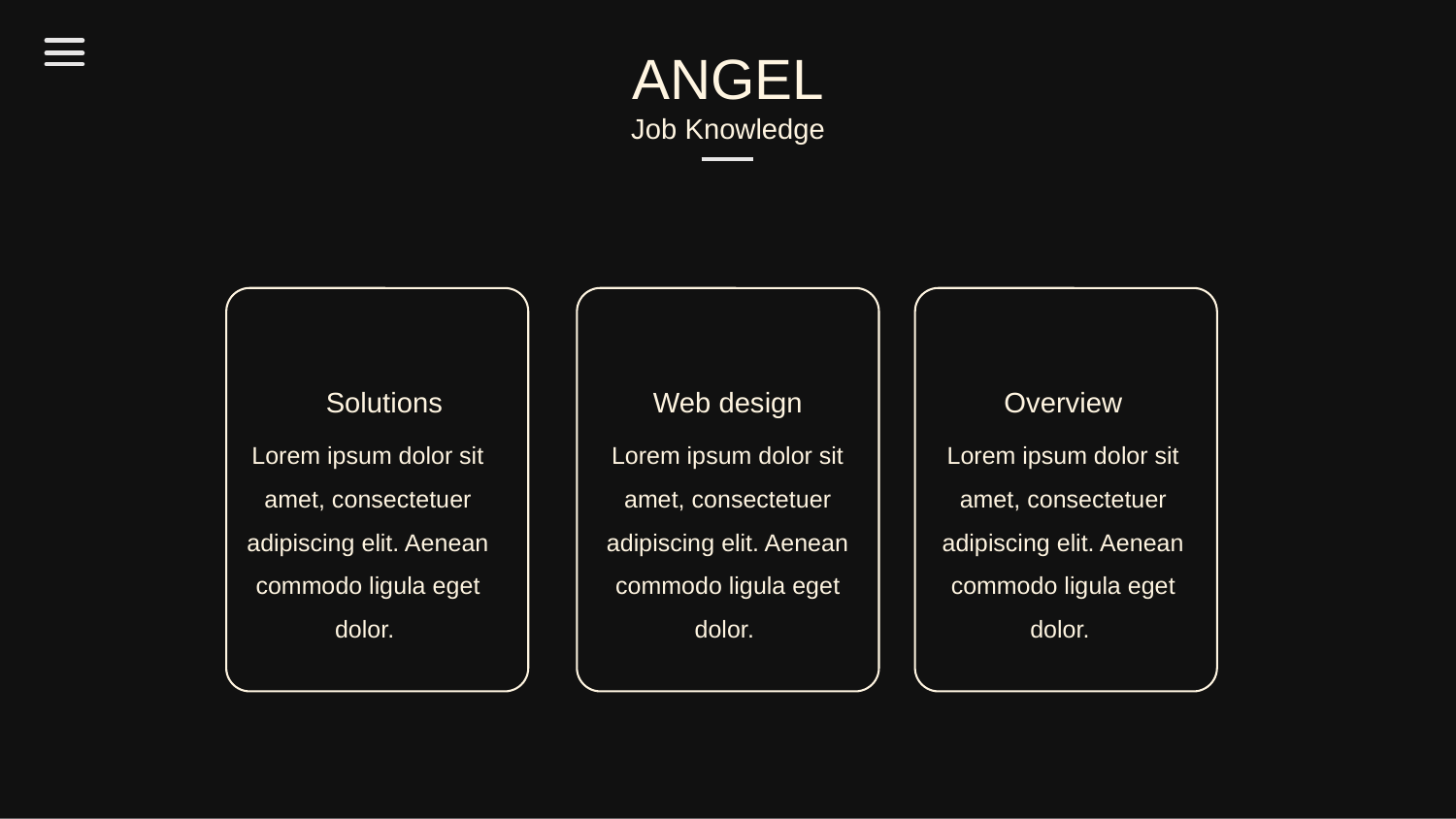

ANGEL
Job Knowledge

Solutions
Web design
Overview
Lorem ipsum dolor sit amet, consectetuer adipiscing elit. Aenean commodo ligula eget dolor.
Lorem ipsum dolor sit amet, consectetuer adipiscing elit. Aenean commodo ligula eget dolor.
Lorem ipsum dolor sit amet, consectetuer adipiscing elit. Aenean commodo ligula eget dolor.